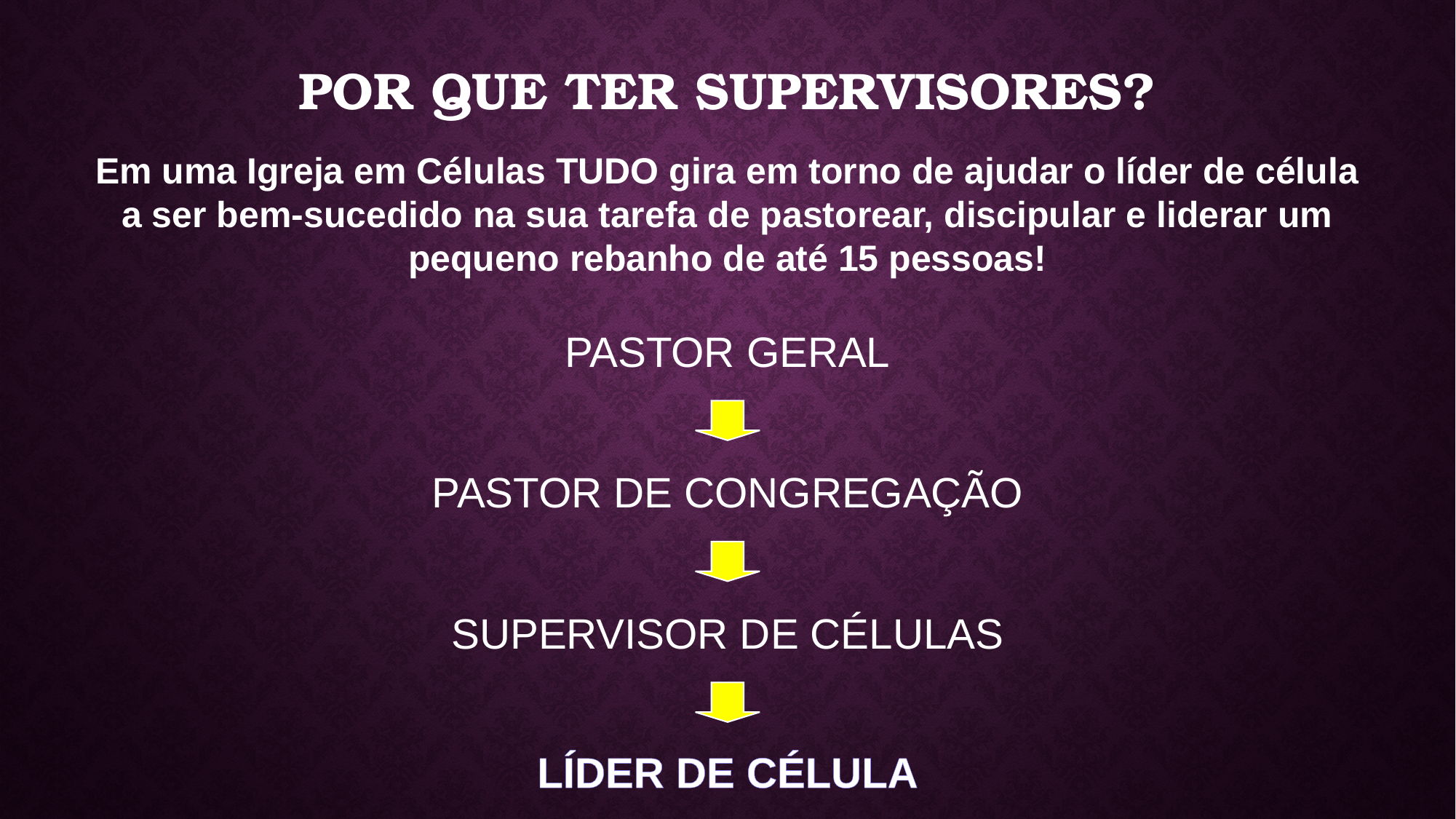

Por Que Ter Supervisores?
Em uma Igreja em Células TUDO gira em torno de ajudar o líder de célula a ser bem-sucedido na sua tarefa de pastorear, discipular e liderar um pequeno rebanho de até 15 pessoas!
PASTOR GERAL

PASTOR DE CONGREGAÇÃO

SUPERVISOR DE CÉLULAS

LÍDER DE CÉLULA